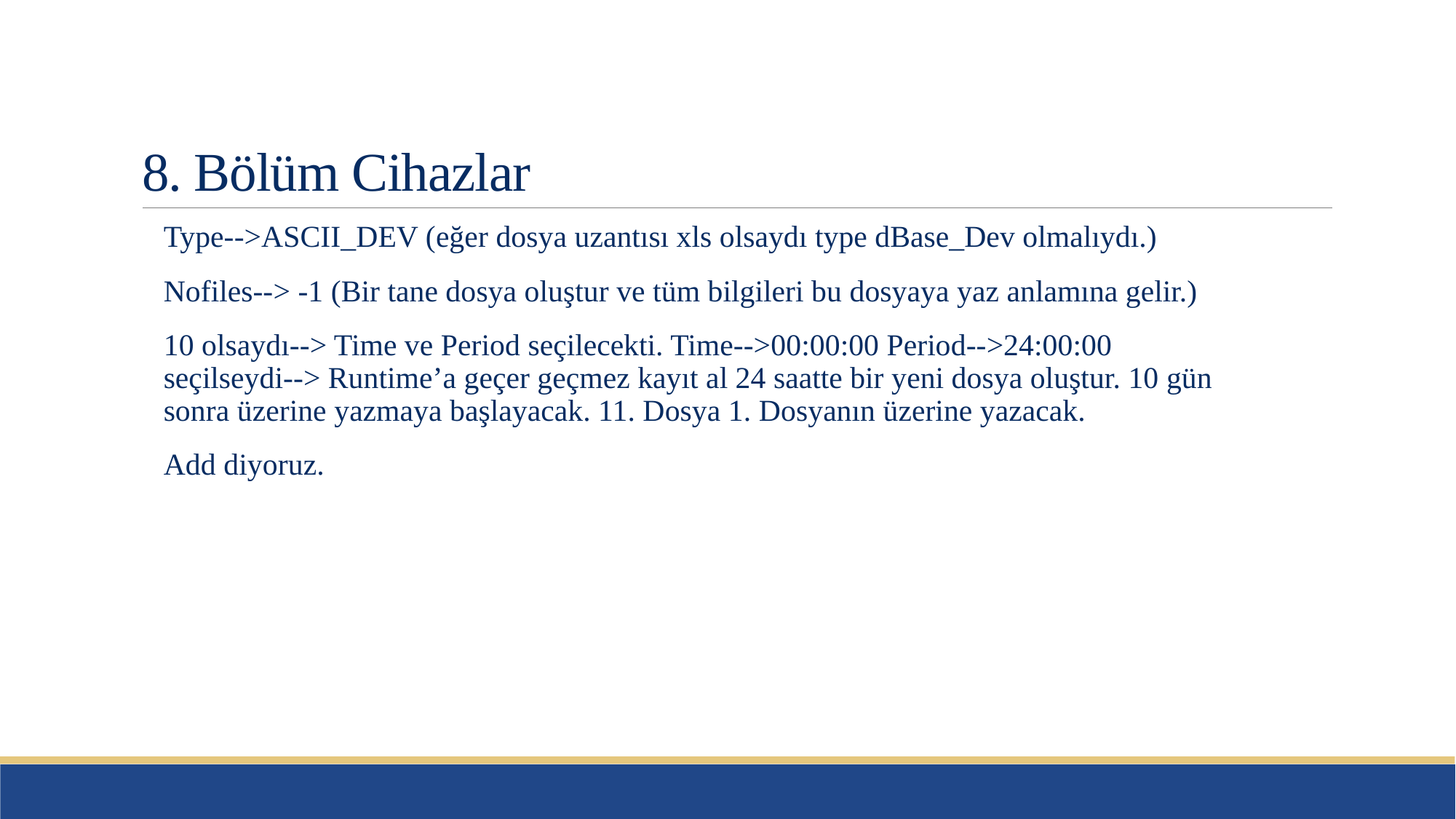

# 8. Bölüm Cihazlar
Type-->ASCII_DEV (eğer dosya uzantısı xls olsaydı type dBase_Dev olmalıydı.)
Nofiles--> -1 (Bir tane dosya oluştur ve tüm bilgileri bu dosyaya yaz anlamına gelir.)
10 olsaydı--> Time ve Period seçilecekti. Time-->00:00:00 Period-->24:00:00 seçilseydi--> Runtime’a geçer geçmez kayıt al 24 saatte bir yeni dosya oluştur. 10 gün sonra üzerine yazmaya başlayacak. 11. Dosya 1. Dosyanın üzerine yazacak.
Add diyoruz.